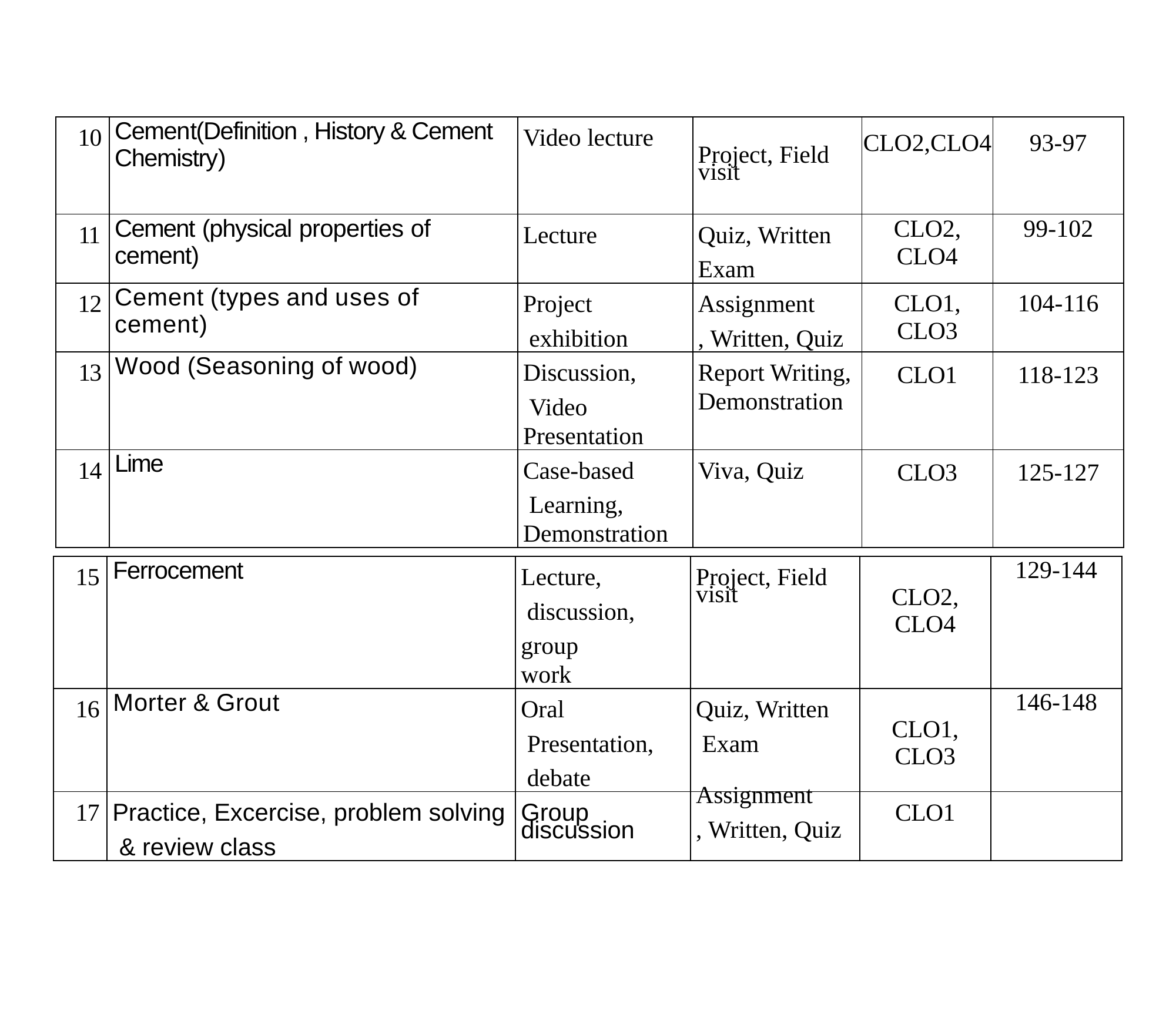

| 10 | Cement(Definition , History & Cement Chemistry) | Video lecture | Project, Field visit | CLO2,CLO4 | 93-97 |
| --- | --- | --- | --- | --- | --- |

| 11 | Cement (physical properties of cement) | Lecture | Quiz, Written Exam | CLO2, CLO4 | 99-102 |
| --- | --- | --- | --- | --- | --- |
| 12 | Cement (types and uses of cement) | Project exhibition | Assignment , Written, Quiz | CLO1, CLO3 | 104-116 |
| 13 | Wood (Seasoning of wood) | Discussion, Video Presentation | Report Writing, Demonstration | CLO1 | 118-123 |
| 14 | Lime | Case-based Learning, Demonstration | Viva, Quiz | CLO3 | 125-127 |
| 15 | Ferrocement | Lecture, discussion, group work | Project, Field visit | CLO2, CLO4 | 129-144 |
| --- | --- | --- | --- | --- | --- |
| 16 | Morter & Grout | Oral Presentation, debate | Quiz, Written Exam | CLO1, CLO3 | 146-148 |
| 17 | Practice, Excercise, problem solving & review class | Group discussion | Assignment , Written, Quiz | CLO1 |  |
7